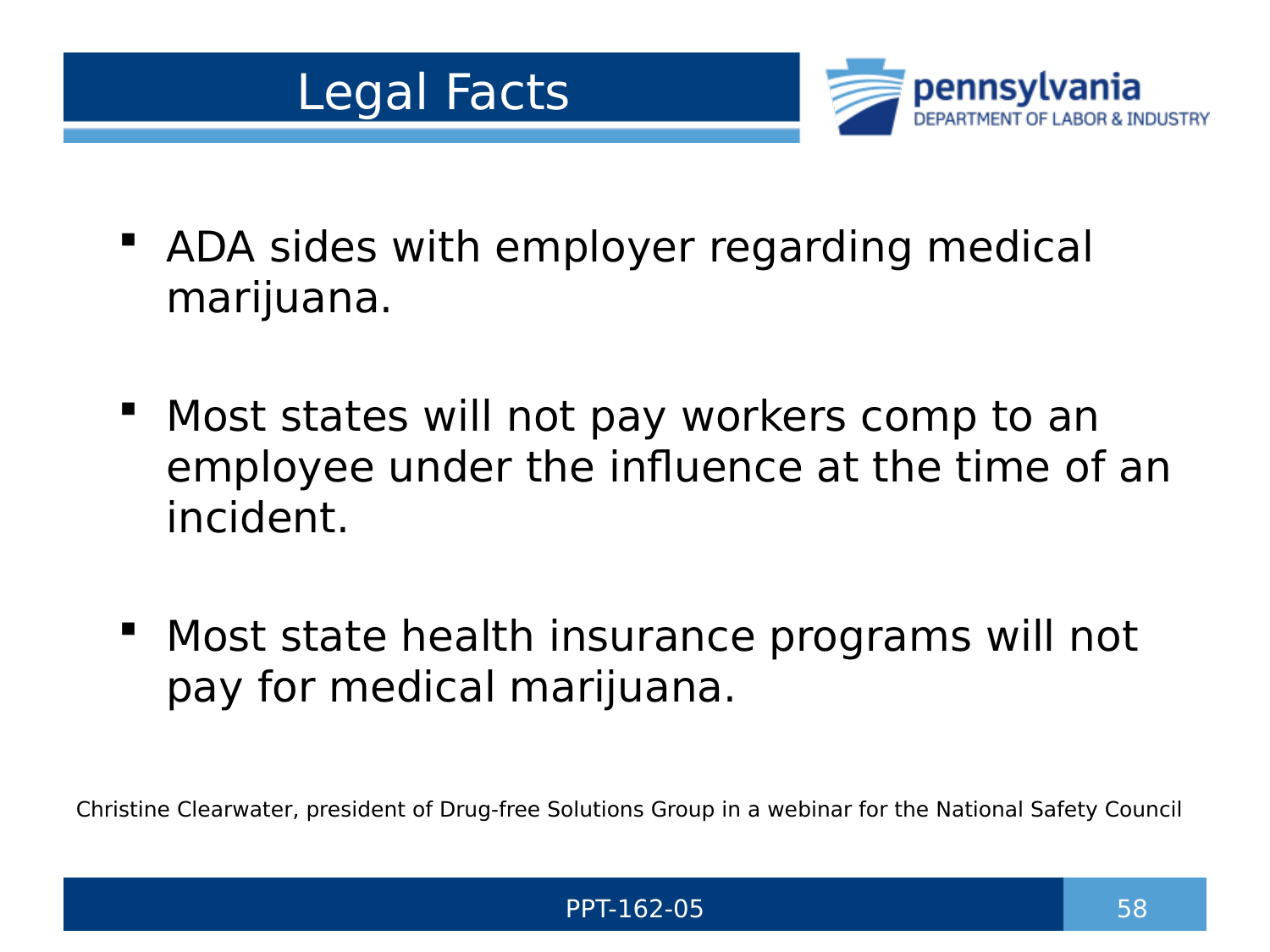

# Legal Facts
ADA sides with employer regarding medical marijuana.

Most states will not pay workers comp to an employee under the influence at the time of an incident.

Most state health insurance programs will not pay for medical marijuana.

Christine Clearwater, president of Drug-free Solutions Group in a webinar for the National Safety Council
PPT-162-05
58